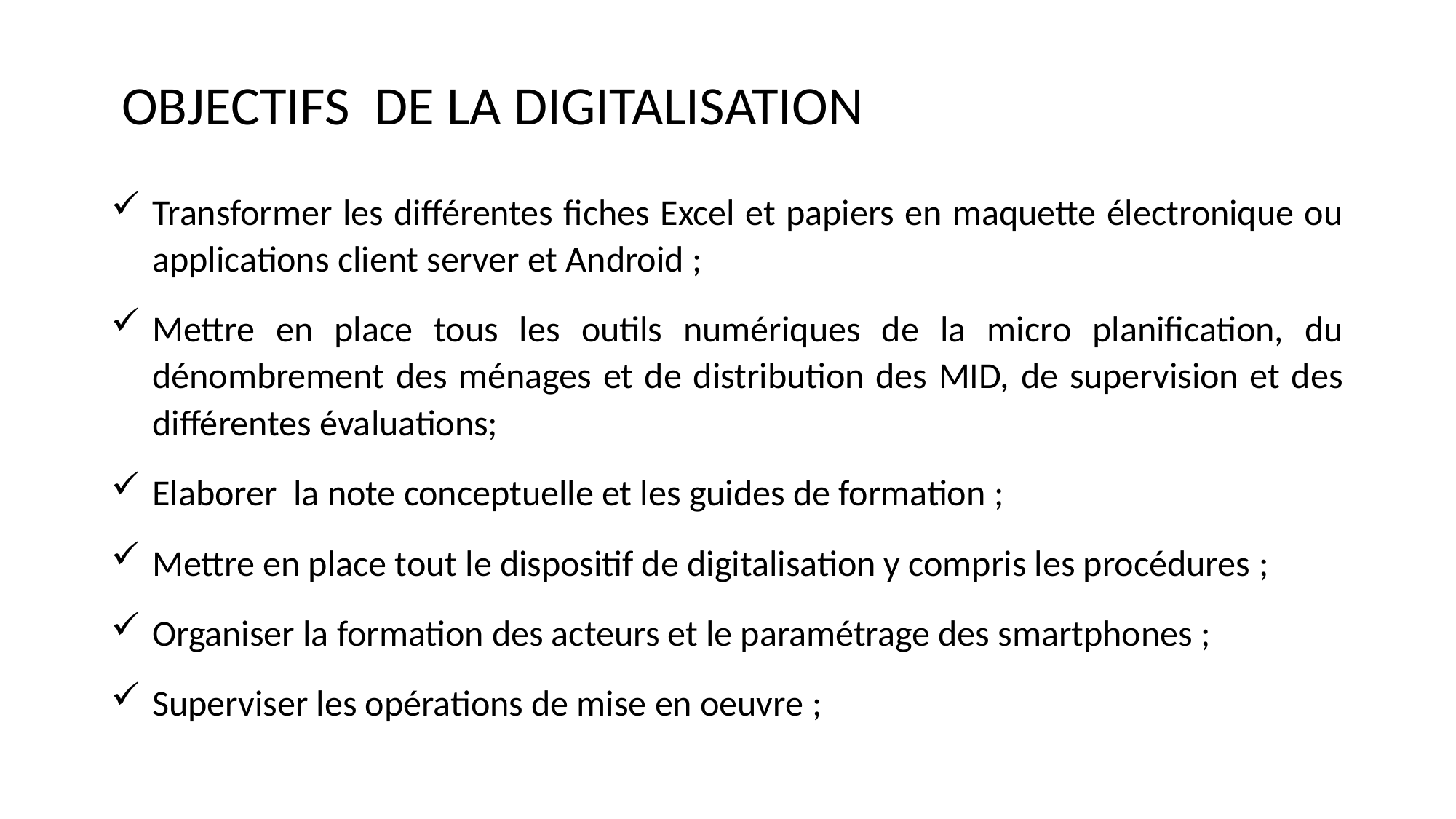

# OBJECTIFS  DE LA DIGITALISATION
Transformer les différentes fiches Excel et papiers en maquette électronique ou applications client server et Android ;
Mettre en place tous les outils numériques de la micro planification, du dénombrement des ménages et de distribution des MID, de supervision et des différentes évaluations;
Elaborer  la note conceptuelle et les guides de formation ;
Mettre en place tout le dispositif de digitalisation y compris les procédures ;
Organiser la formation des acteurs et le paramétrage des smartphones ;
Superviser les opérations de mise en oeuvre ;